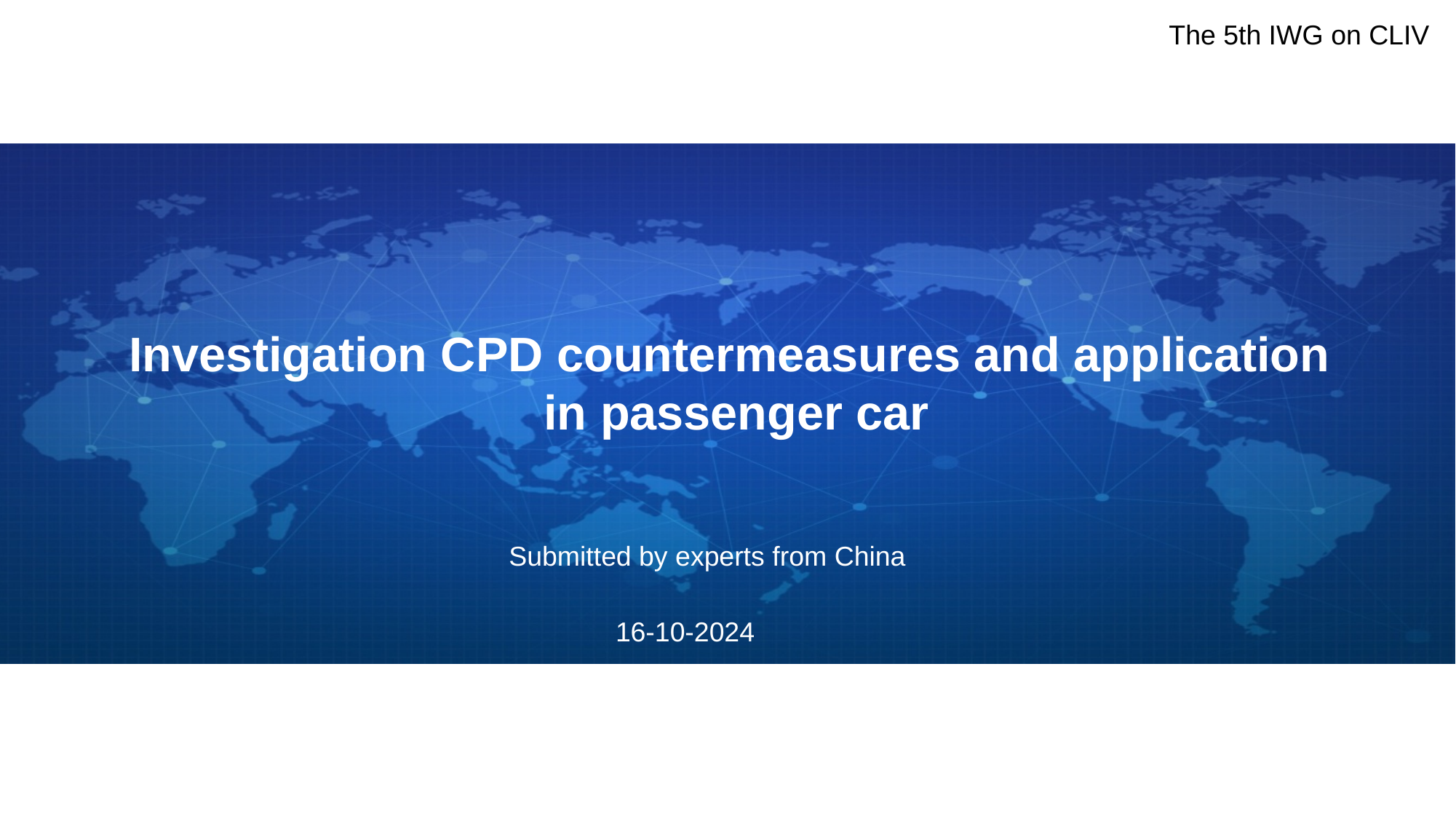

The 5th IWG on CLIV

Investigation CPD countermeasures and application
 in passenger car
Submitted by experts from China
16-10-2024